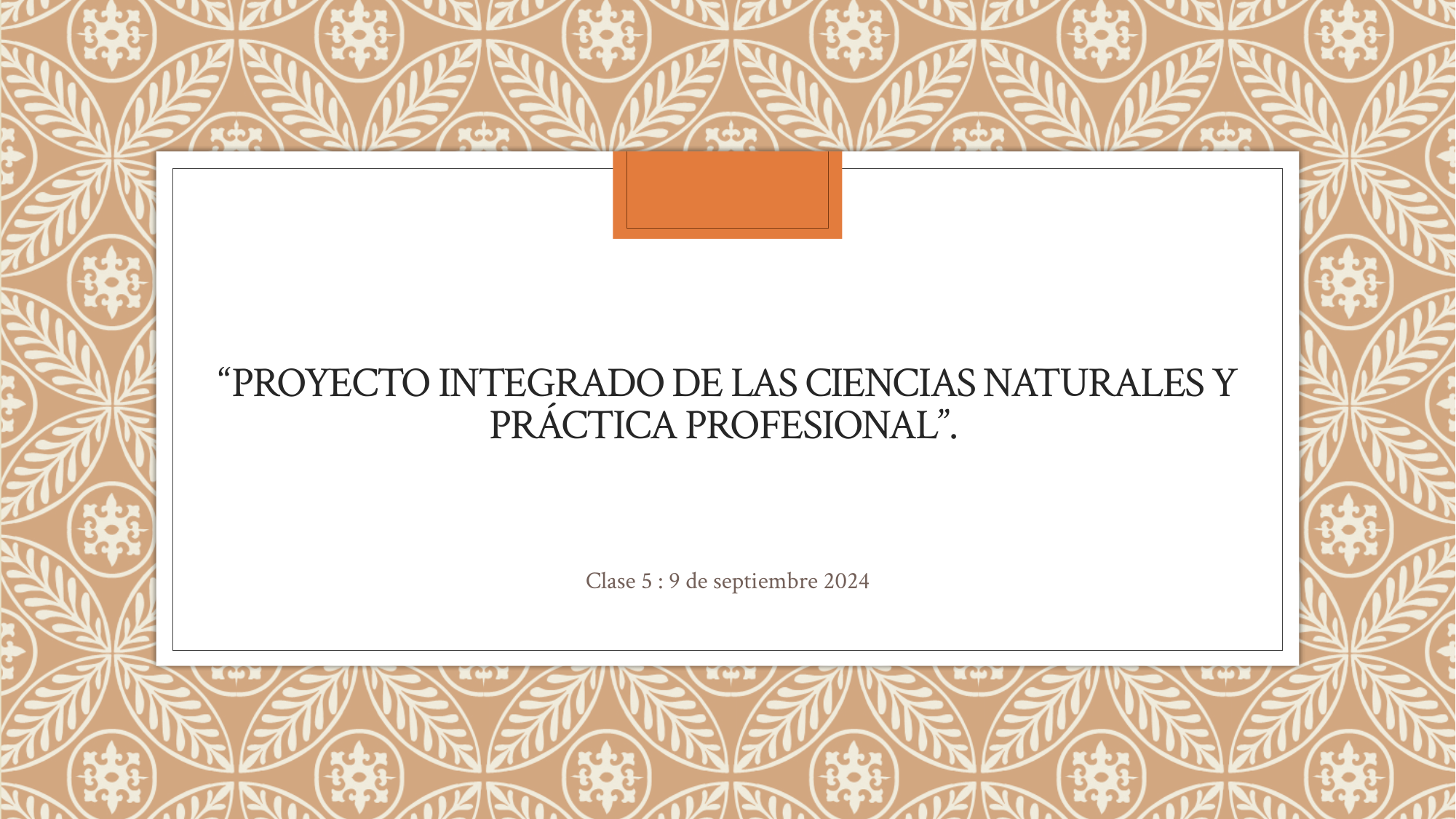

# “Proyecto Integrado de las Ciencias Naturales y Práctica Profesional”.
Clase 5 : 9 de septiembre 2024